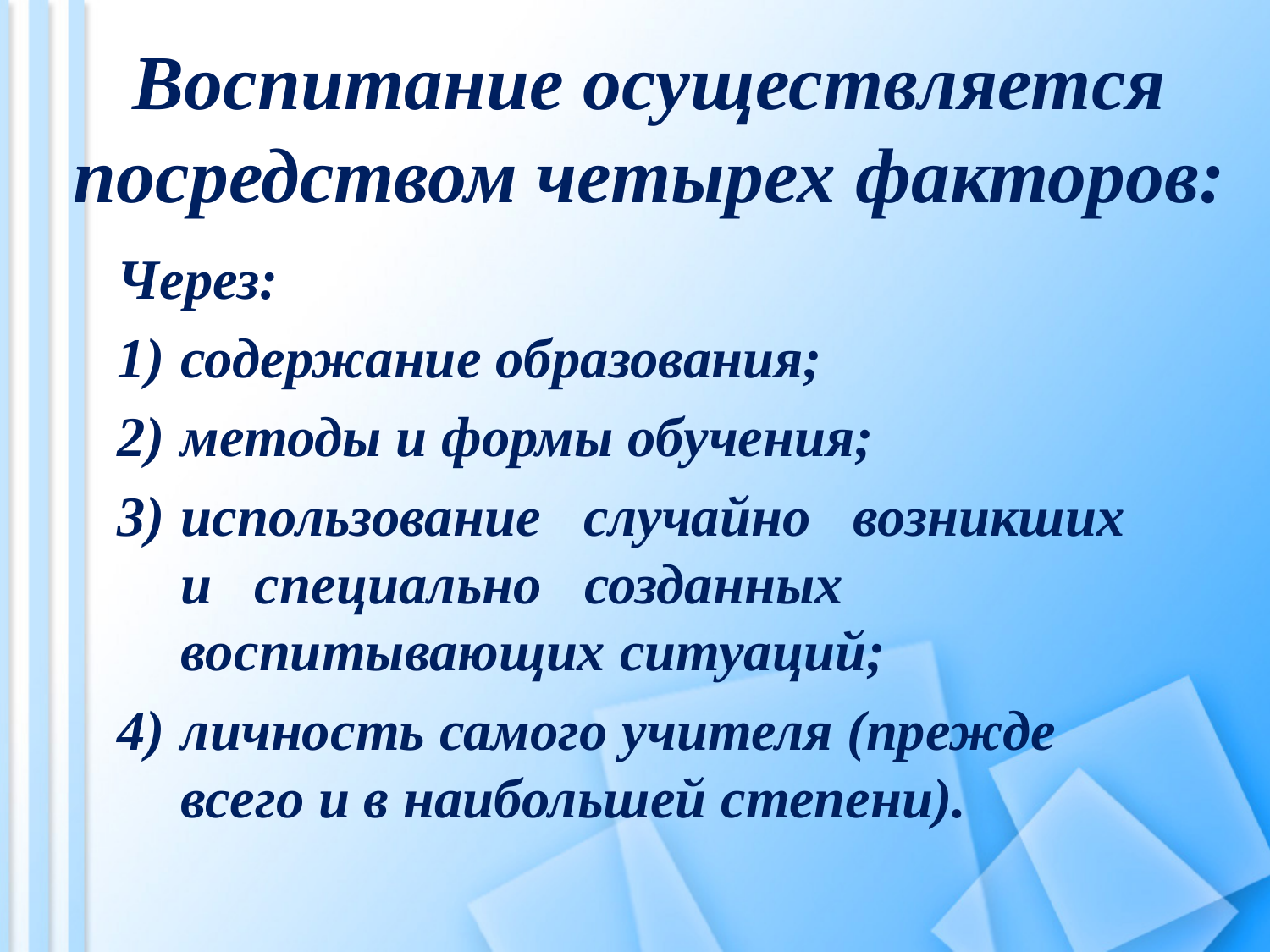

# Воспитание осуществляется посредством четырех факторов:
Через:
содержание образования;
методы и формы обучения;
использование   случайно   возникших   и   специально   созданных воспитывающих ситуаций;
личность самого учителя (прежде всего и в наибольшей степени).